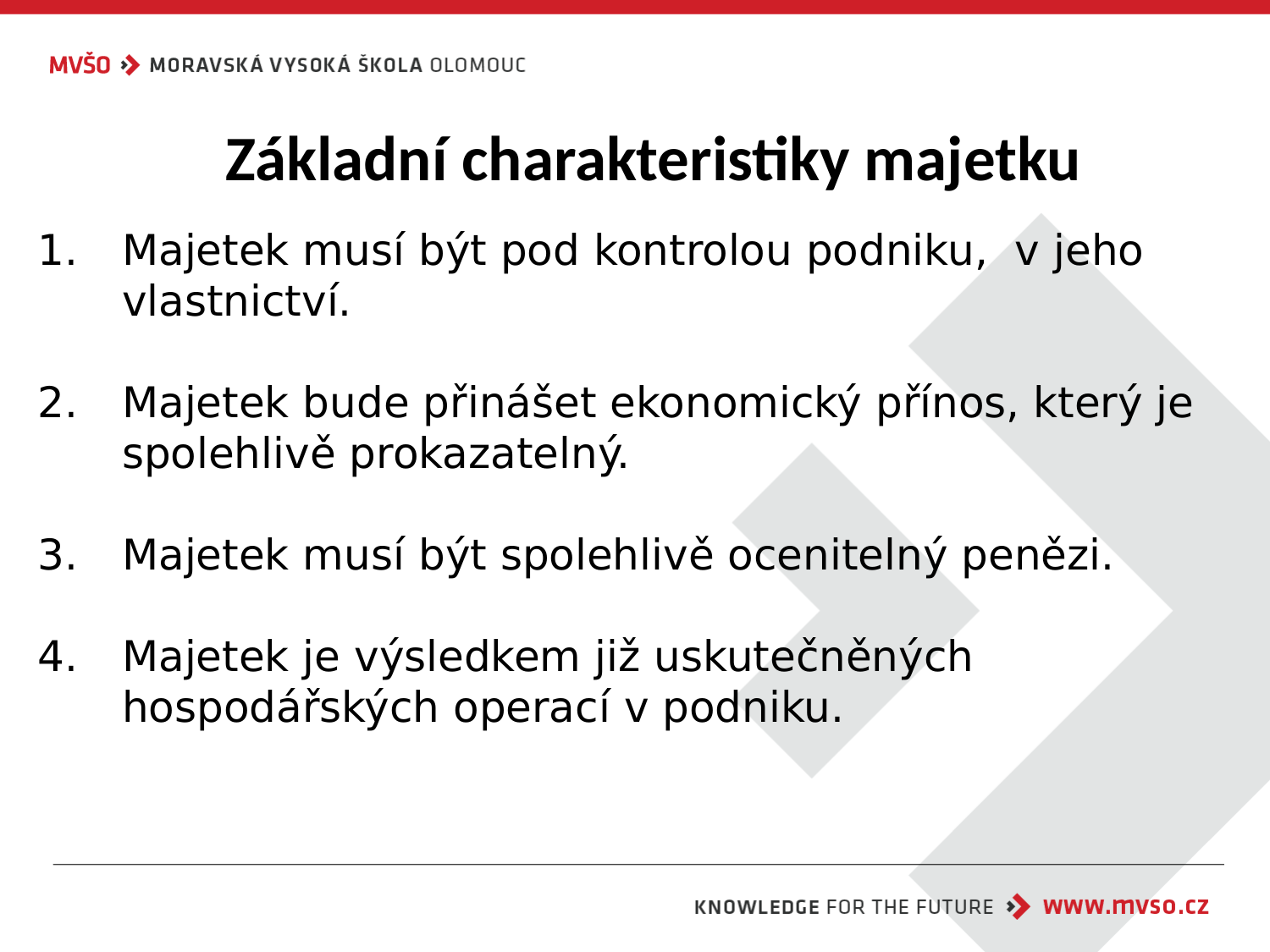

# Základní charakteristiky majetku

Majetek musí být pod kontrolou podniku,  v jeho vlastnictví.

Majetek bude přinášet ekonomický přínos, který je spolehlivě prokazatelný.

Majetek musí být spolehlivě ocenitelný penězi.

Majetek je výsledkem již uskutečněných hospodářských operací v podniku.